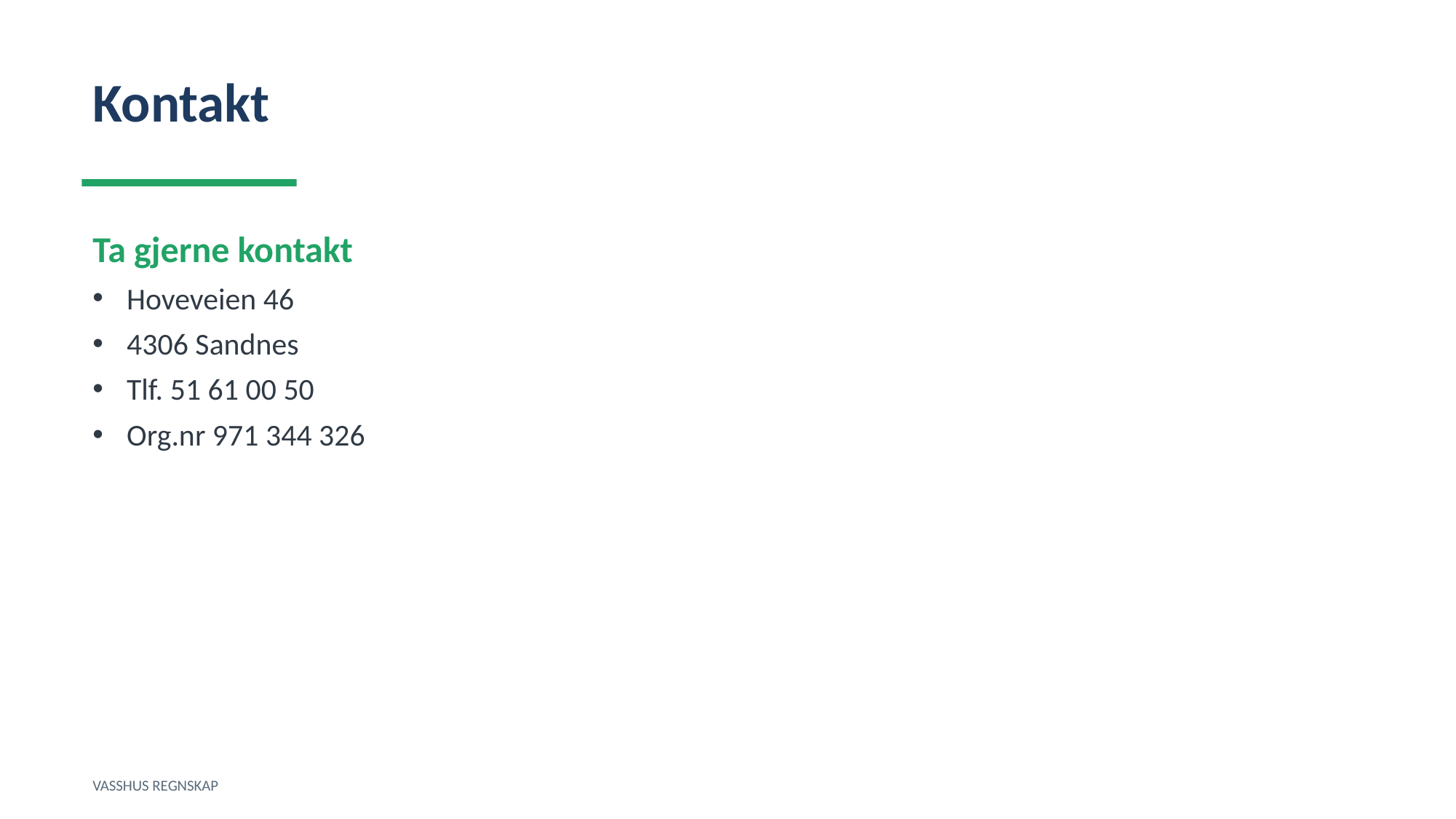

Kontakt

Ta gjerne kontakt
Hoveveien 46
4306 Sandnes
Tlf. 51 61 00 50
Org.nr 971 344 326
VASSHUS REGNSKAP